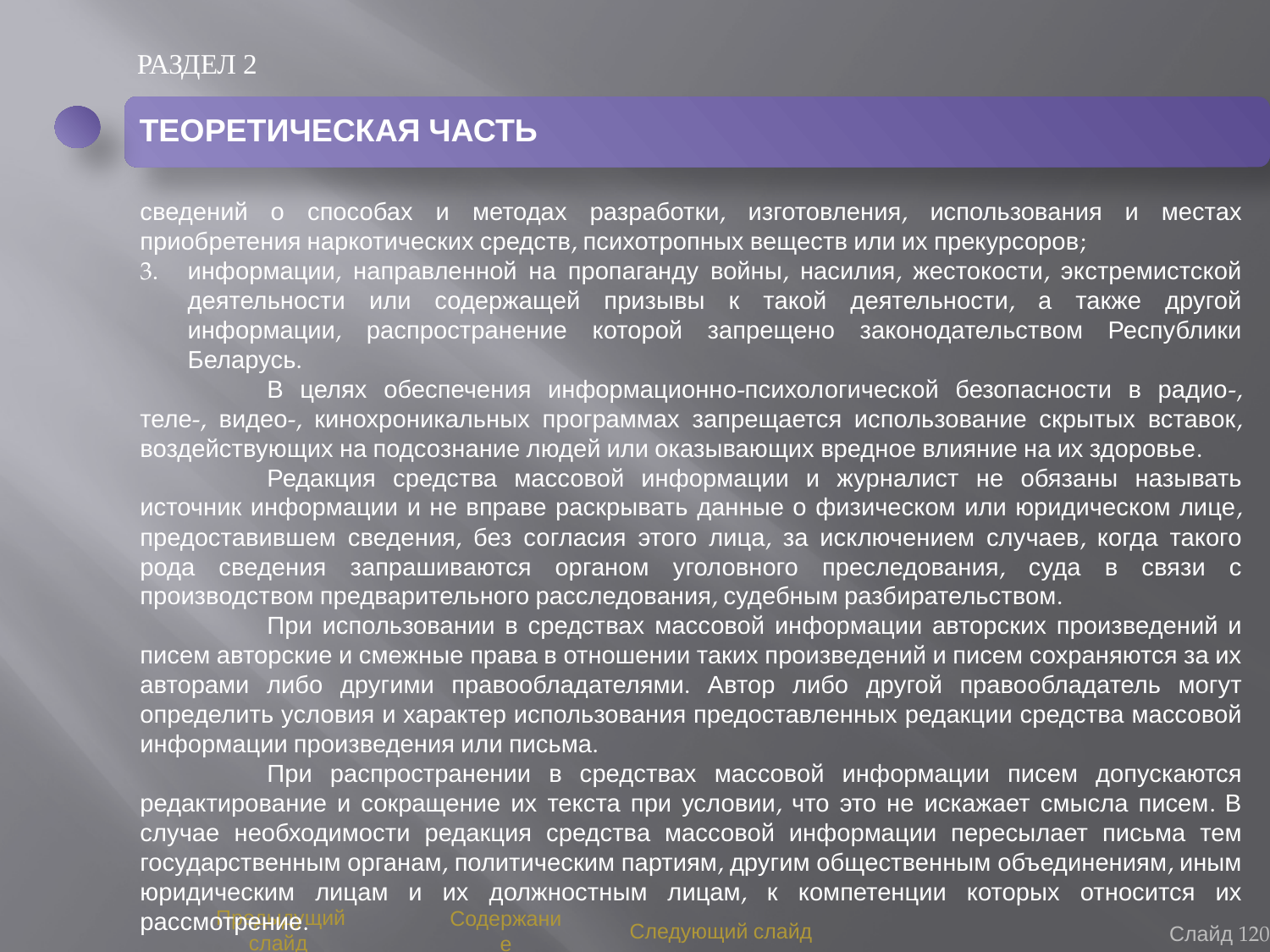

РАЗДЕЛ 2

ТЕОРЕТИЧЕСКАЯ ЧАСТЬ

сведений о способах и методах разработки, изготовления, использования и местах приобретения наркотических средств, психотропных веществ или их прекурсоров;
информации, направленной на пропаганду войны, насилия, жестокости, экстремистской деятельности или содержащей призывы к такой деятельности, а также другой информации, распространение которой запрещено законодательством Республики Беларусь.
	В целях обеспечения информационно-психологической безопасности в радио-, теле-, видео-, кинохроникальных программах запрещается использование скрытых вставок, воздействующих на подсознание людей или оказывающих вредное влияние на их здоровье.
	Редакция средства массовой информации и журналист не обязаны называть источник информации и не вправе раскрывать данные о физическом или юридическом лице, предоставившем сведения, без согласия этого лица, за исключением случаев, когда такого рода сведения запрашиваются органом уголовного преследования, суда в связи с производством предварительного расследования, судебным разбирательством.
	При использовании в средствах массовой информации авторских произведений и писем авторские и смежные права в отношении таких произведений и писем сохраняются за их авторами либо другими правообладателями. Автор либо другой правообладатель могут определить условия и характер использования предоставленных редакции средства массовой информации произведения или письма.
	При распространении в средствах массовой информации писем допускаются редактирование и сокращение их текста при условии, что это не искажает смысла писем. В случае необходимости редакция средства массовой информации пересылает письма тем государственным органам, политическим партиям, другим общественным объединениям, иным юридическим лицам и их должностным лицам, к компетенции которых относится их рассмотрение.
Слайд 120
Предыдущий слайд
Содержание
Следующий слайд